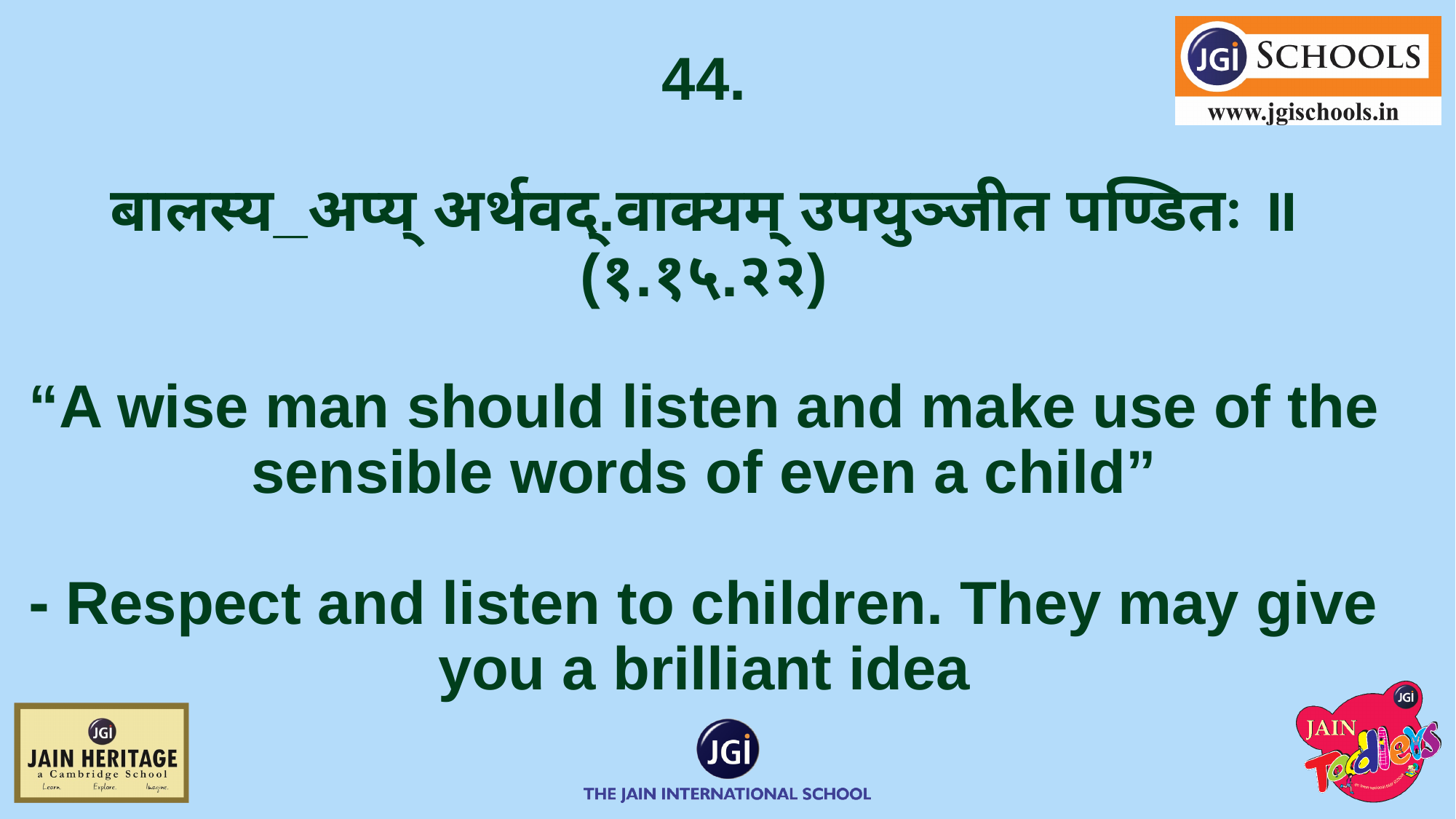

# 44. बालस्य_अप्य् अर्थवद्.वाक्यम् उपयुञ्जीत पण्डितः ॥ (१.१५.२२) “A wise man should listen and make use of the sensible words of even a child” ⁃ Respect and listen to children. They may give you a brilliant idea